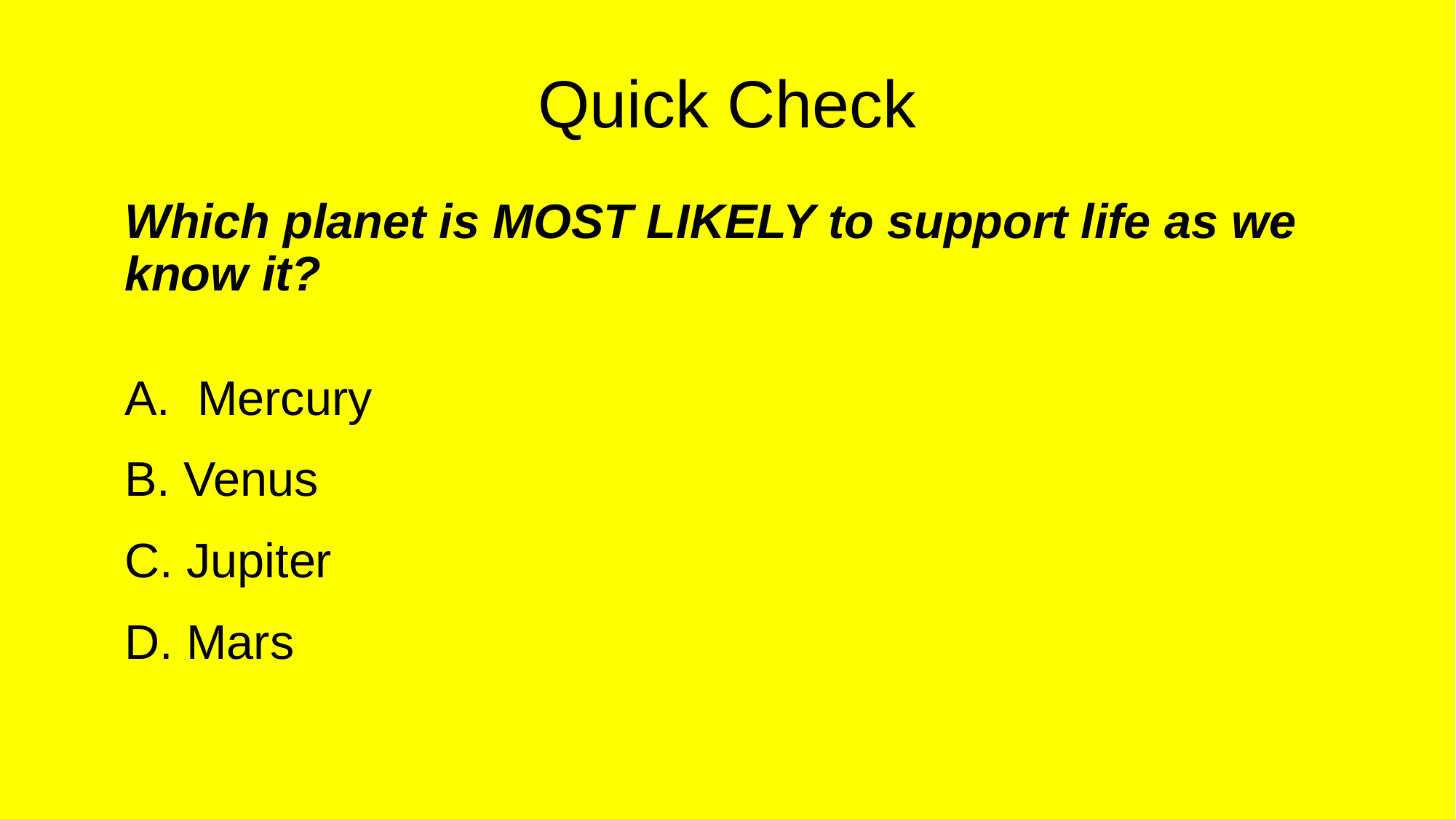

# Quick Check
	Which planet is MOST LIKELY to support life as we know it?

	A.  Mercury

	B. Venus

	C. Jupiter

	D. Mars